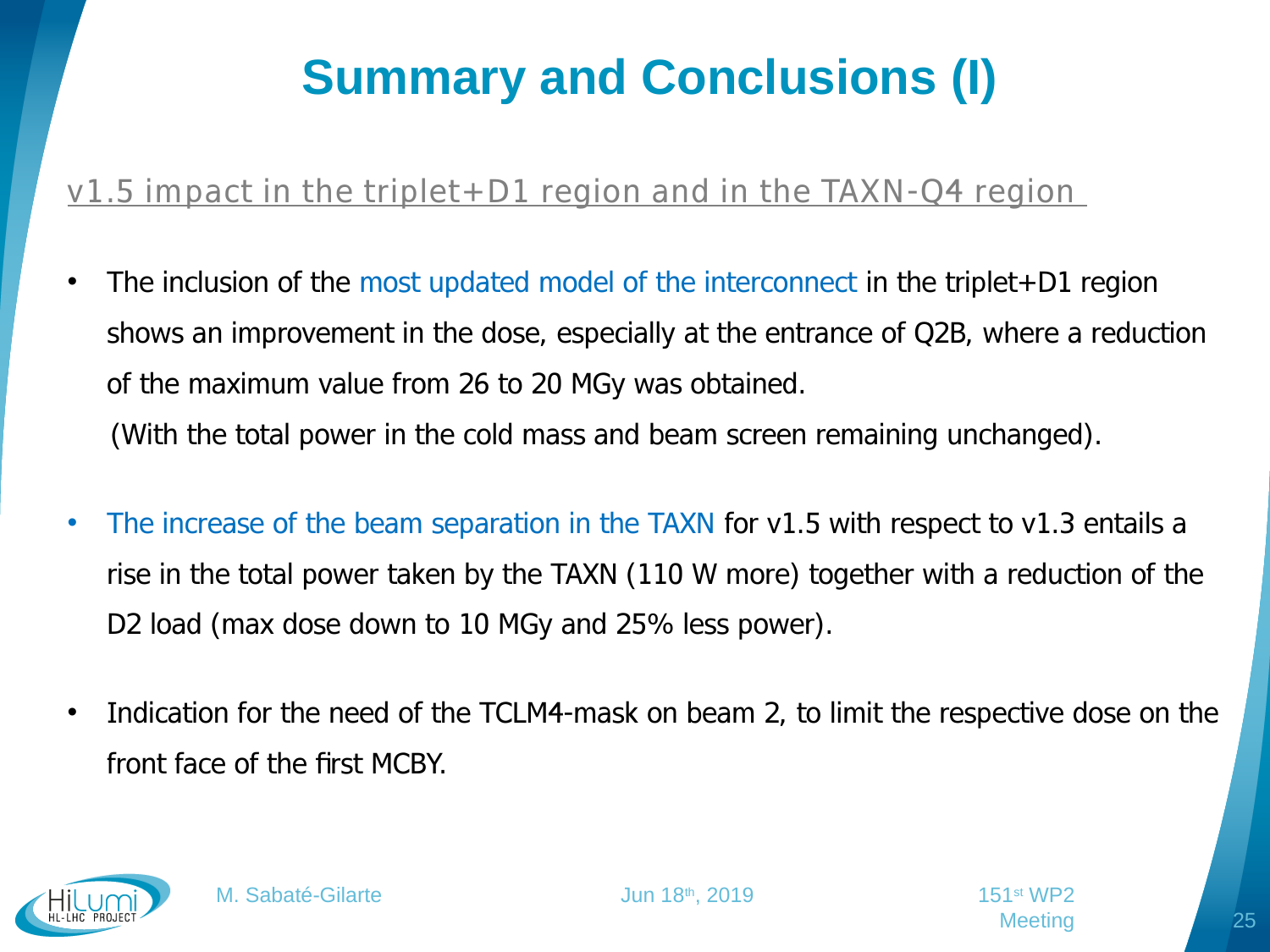

# Summary and Conclusions (I)

v1.5 impact in the triplet+D1 region and in the TAXN-Q4 region

The inclusion of the most updated model of the interconnect in the triplet+D1 region shows an improvement in the dose, especially at the entrance of Q2B, where a reduction of the maximum value from 26 to 20 MGy was obtained.
     (With the total power in the cold mass and beam screen remaining unchanged).

The increase of the beam separation in the TAXN for v1.5 with respect to v1.3 entails a rise in the total power taken by the TAXN (110 W more) together with a reduction of the D2 load (max dose down to 10 MGy and 25% less power).

Indication for the need of the TCLM4-mask on beam 2, to limit the respective dose on the front face of the first MCBY.
M. Sabaté-Gilarte		    Jun 18th, 2019		151st WP2 Meeting
25